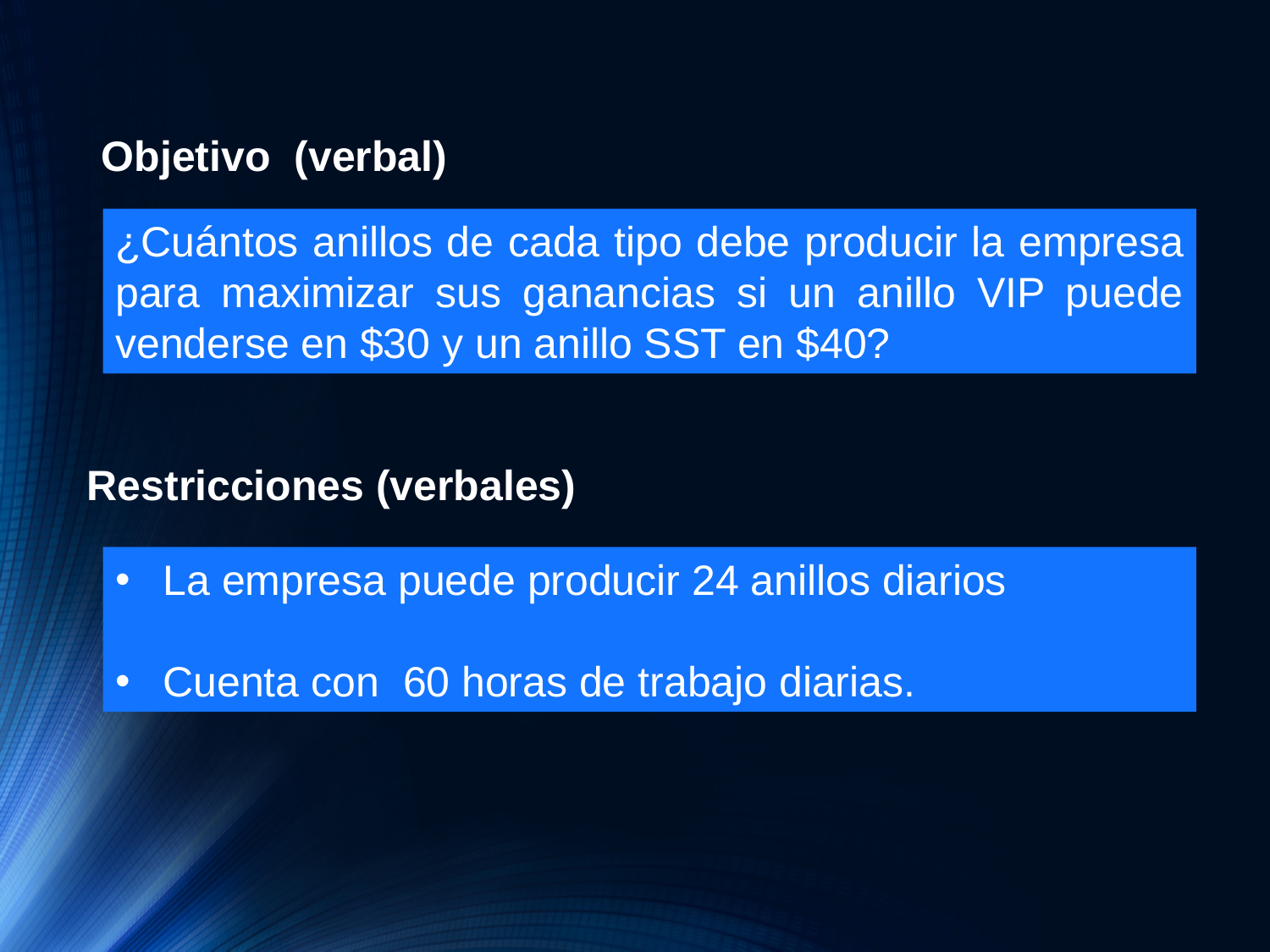

Objetivo  (verbal)
¿Cuántos anillos de cada tipo debe producir la empresa para maximizar sus ganancias si un anillo VIP puede venderse en $30 y un anillo SST en $40?
Restricciones (verbales)
La empresa puede producir 24 anillos diarios

Cuenta con  60 horas de trabajo diarias.